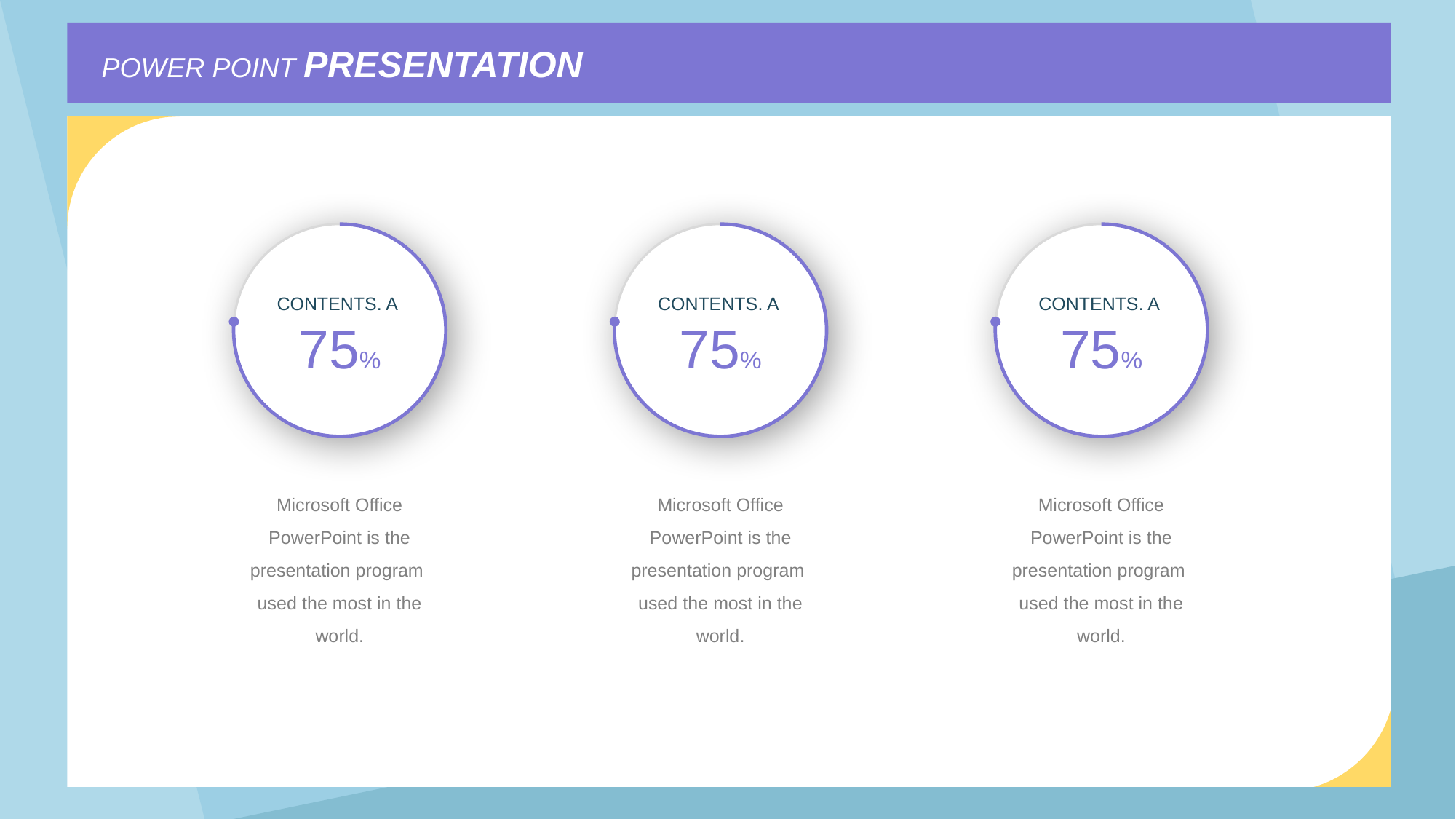

POWER POINT PRESENTATION

CONTENTS. A
75%

CONTENTS. A
75%

CONTENTS. A
75%

Microsoft Office PowerPoint is the presentation program
used the most in the world.
Microsoft Office PowerPoint is the presentation program
used the most in the world.
Microsoft Office PowerPoint is the presentation program
used the most in the world.